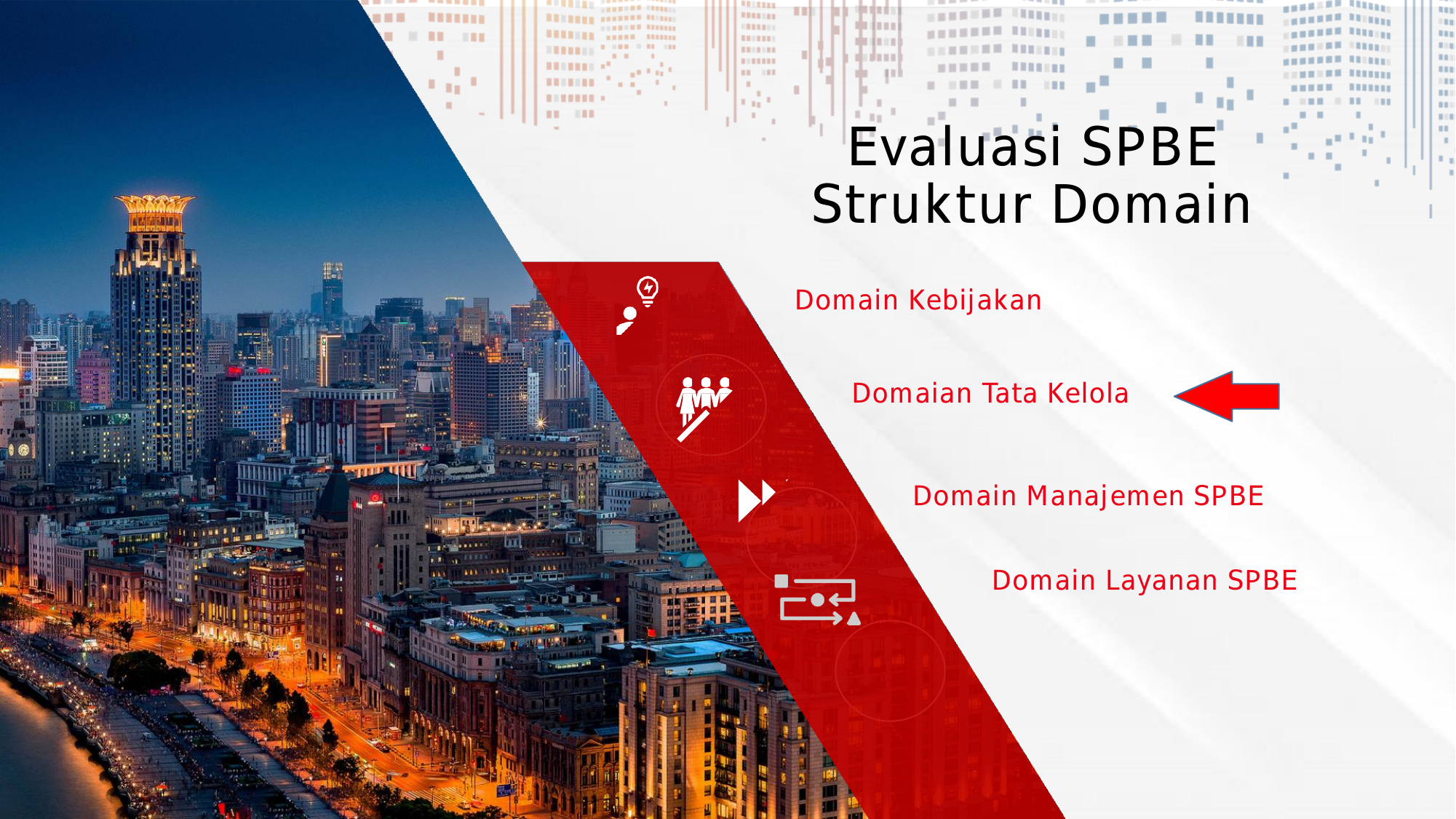

# Evaluasi SPBE  Struktur Domain

Domain Kebijakan

Domaian Tata Kelola
Domain Manajemen SPBE  Domain Layanan SPBE